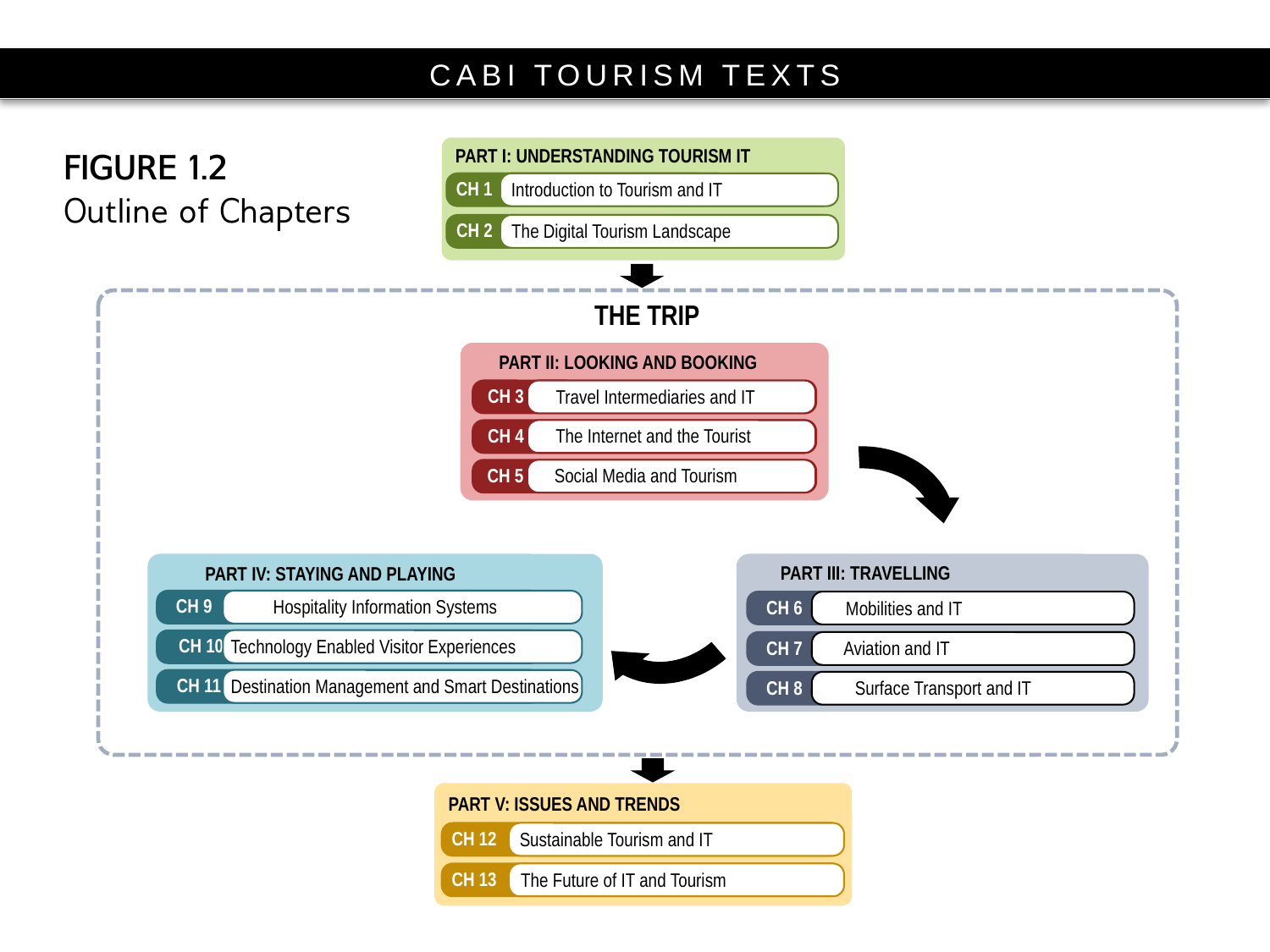

PART I: UNDERSTANDING TOURISM IT

FIGURE 1.2
Outline of Chapters
CH 1
Introduction to Tourism and IT

CH 2
The Digital Tourism Landscape

THE TRIP

PART II: LOOKING AND BOOKING
CH 3
Travel Intermediaries and IT

CH 4
The Internet and the Tourist

CH 5
Social Media and Tourism

PART III: TRAVELLING
PART IV: STAYING AND PLAYING
CH 9
Hospitality Information Systems
CH 6
Mobilities and IT

CH 10
Technology Enabled Visitor Experiences
CH 7
Aviation and IT

CH 11
Destination Management and Smart Destinations
CH 8
Surface Transport and IT

PART V: ISSUES AND TRENDS
CH 12
Sustainable Tourism and IT

CH 13
The Future of IT and Tourism